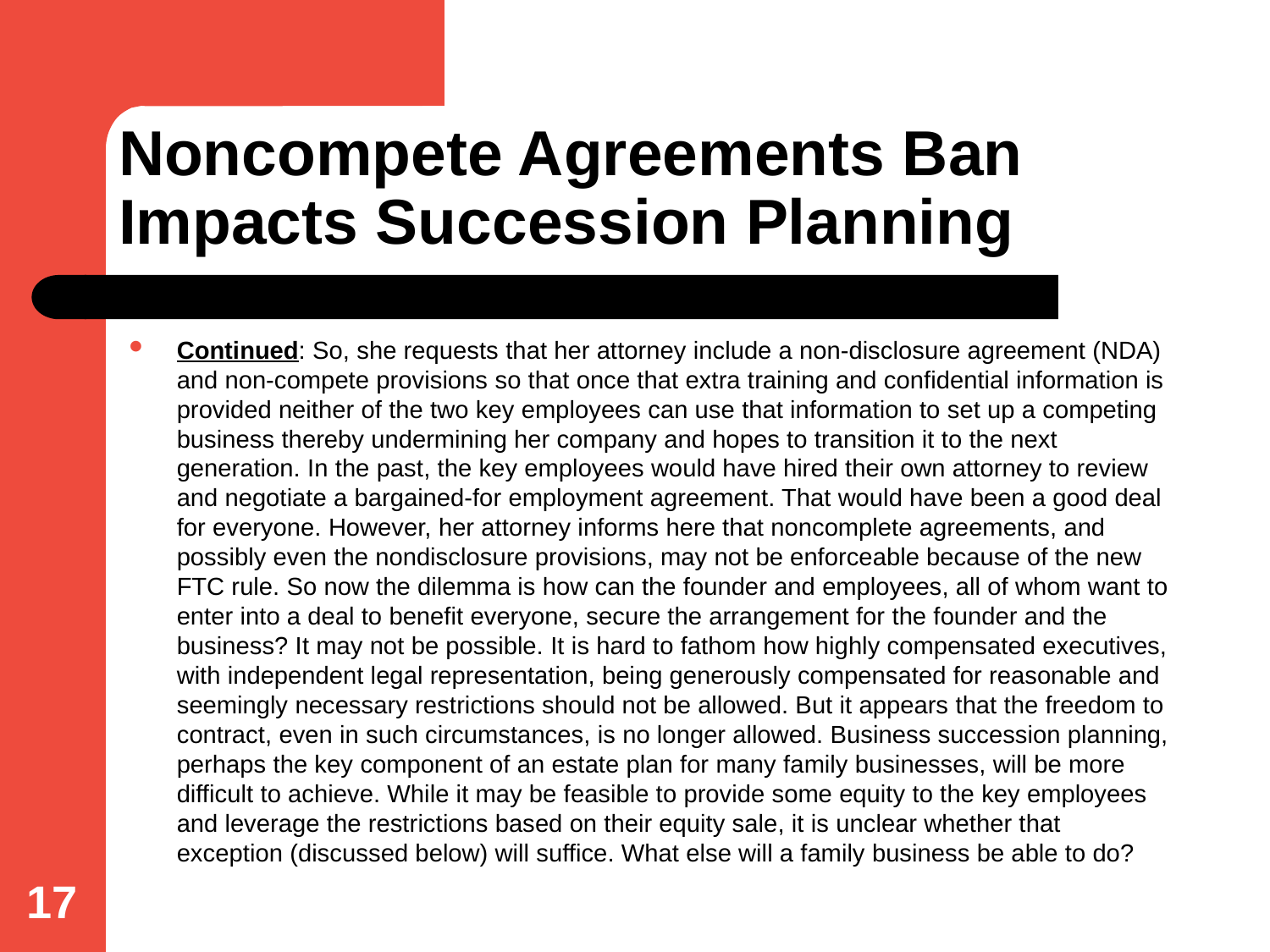

# Noncompete Agreements Ban Impacts Succession Planning
Continued: So, she requests that her attorney include a non-disclosure agreement (NDA) and non-compete provisions so that once that extra training and confidential information is provided neither of the two key employees can use that information to set up a competing business thereby undermining her company and hopes to transition it to the next generation. In the past, the key employees would have hired their own attorney to review and negotiate a bargained-for employment agreement. That would have been a good deal for everyone. However, her attorney informs here that noncomplete agreements, and possibly even the nondisclosure provisions, may not be enforceable because of the new FTC rule. So now the dilemma is how can the founder and employees, all of whom want to enter into a deal to benefit everyone, secure the arrangement for the founder and the business? It may not be possible. It is hard to fathom how highly compensated executives, with independent legal representation, being generously compensated for reasonable and seemingly necessary restrictions should not be allowed. But it appears that the freedom to contract, even in such circumstances, is no longer allowed. Business succession planning, perhaps the key component of an estate plan for many family businesses, will be more difficult to achieve. While it may be feasible to provide some equity to the key employees and leverage the restrictions based on their equity sale, it is unclear whether that exception (discussed below) will suffice. What else will a family business be able to do?
17